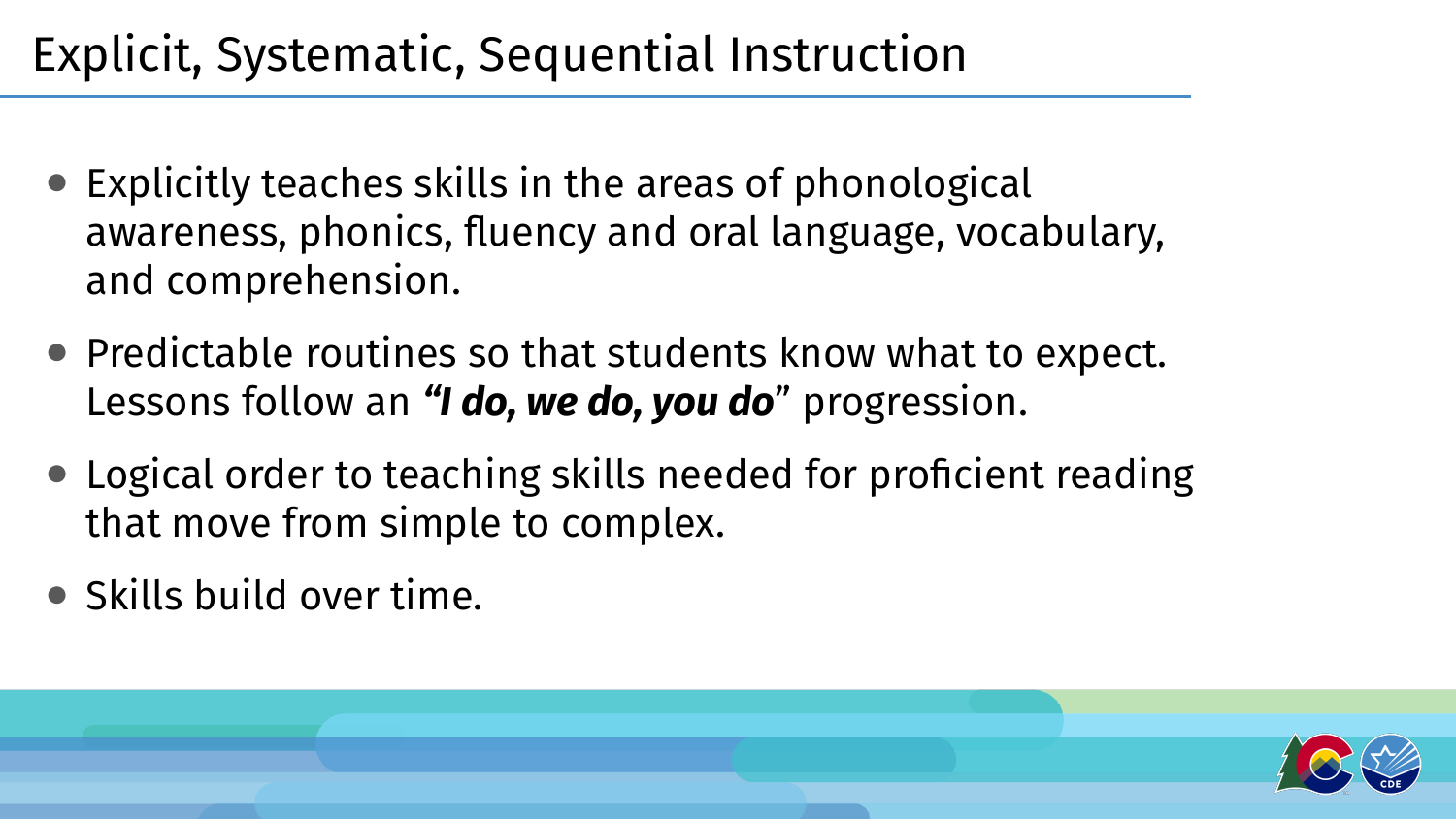

# Explicit, Systematic, Sequential Instruction

Explicitly teaches skills in the areas of phonological awareness, phonics, fluency and oral language, vocabulary, and comprehension.

Predictable routines so that students know what to expect. Lessons follow an “I do, we do, you do” progression.

Logical order to teaching skills needed for proficient reading that move from simple to complex.

Skills build over time.